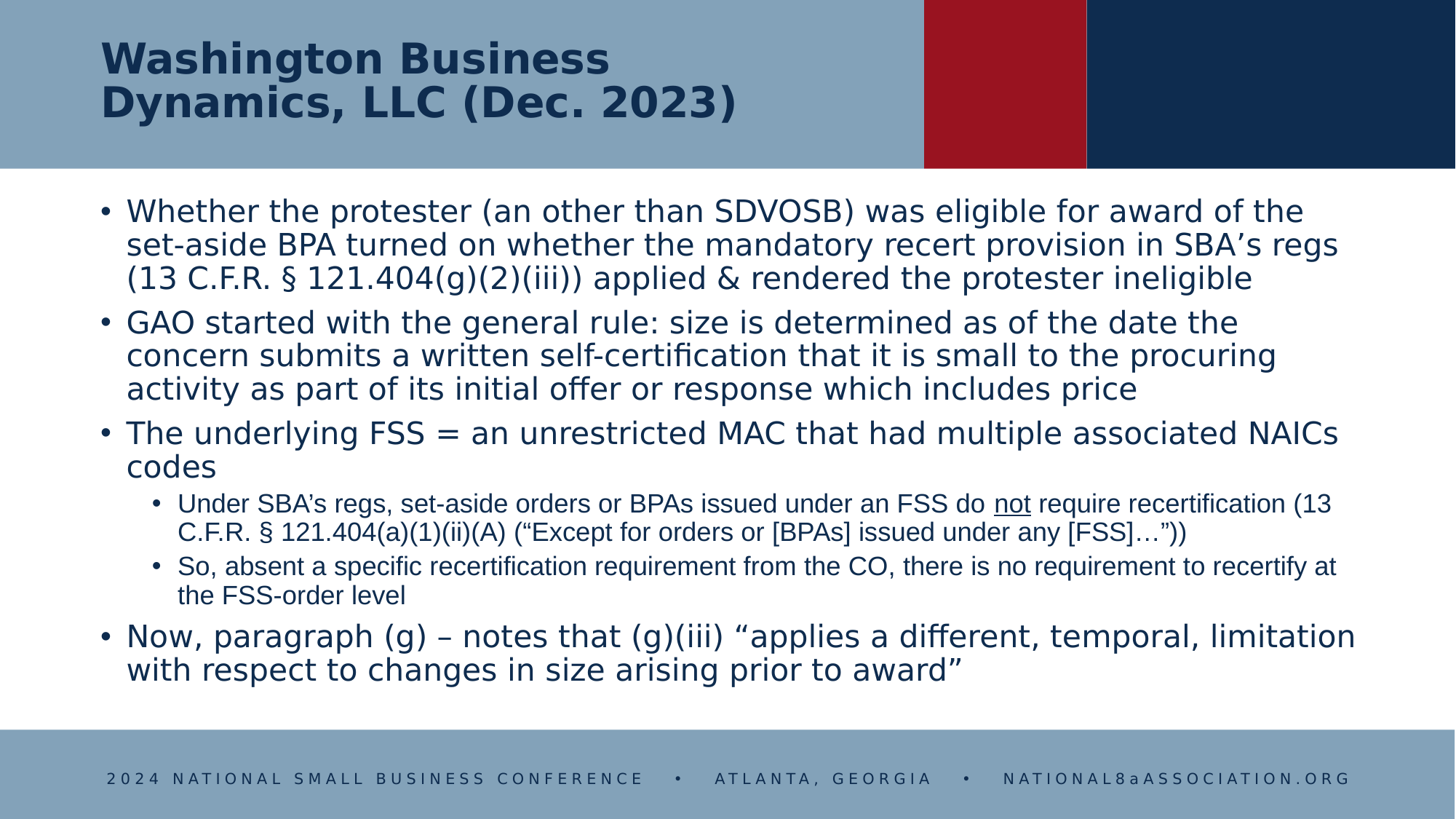

# Washington Business Dynamics, LLC (Dec. 2023)
Whether the protester (an other than SDVOSB) was eligible for award of the set-aside BPA turned on whether the mandatory recert provision in SBA’s regs (13 C.F.R. § 121.404(g)(2)(iii)) applied & rendered the protester ineligible
GAO started with the general rule: size is determined as of the date the concern submits a written self-certification that it is small to the procuring activity as part of its initial offer or response which includes price
The underlying FSS = an unrestricted MAC that had multiple associated NAICs codes
Under SBA’s regs, set-aside orders or BPAs issued under an FSS do not require recertification (13 C.F.R. § 121.404(a)(1)(ii)(A) (“Except for orders or [BPAs] issued under any [FSS]…”))
So, absent a specific recertification requirement from the CO, there is no requirement to recertify at the FSS-order level
Now, paragraph (g) – notes that (g)(iii) “applies a different, temporal, limitation with respect to changes in size arising prior to award”